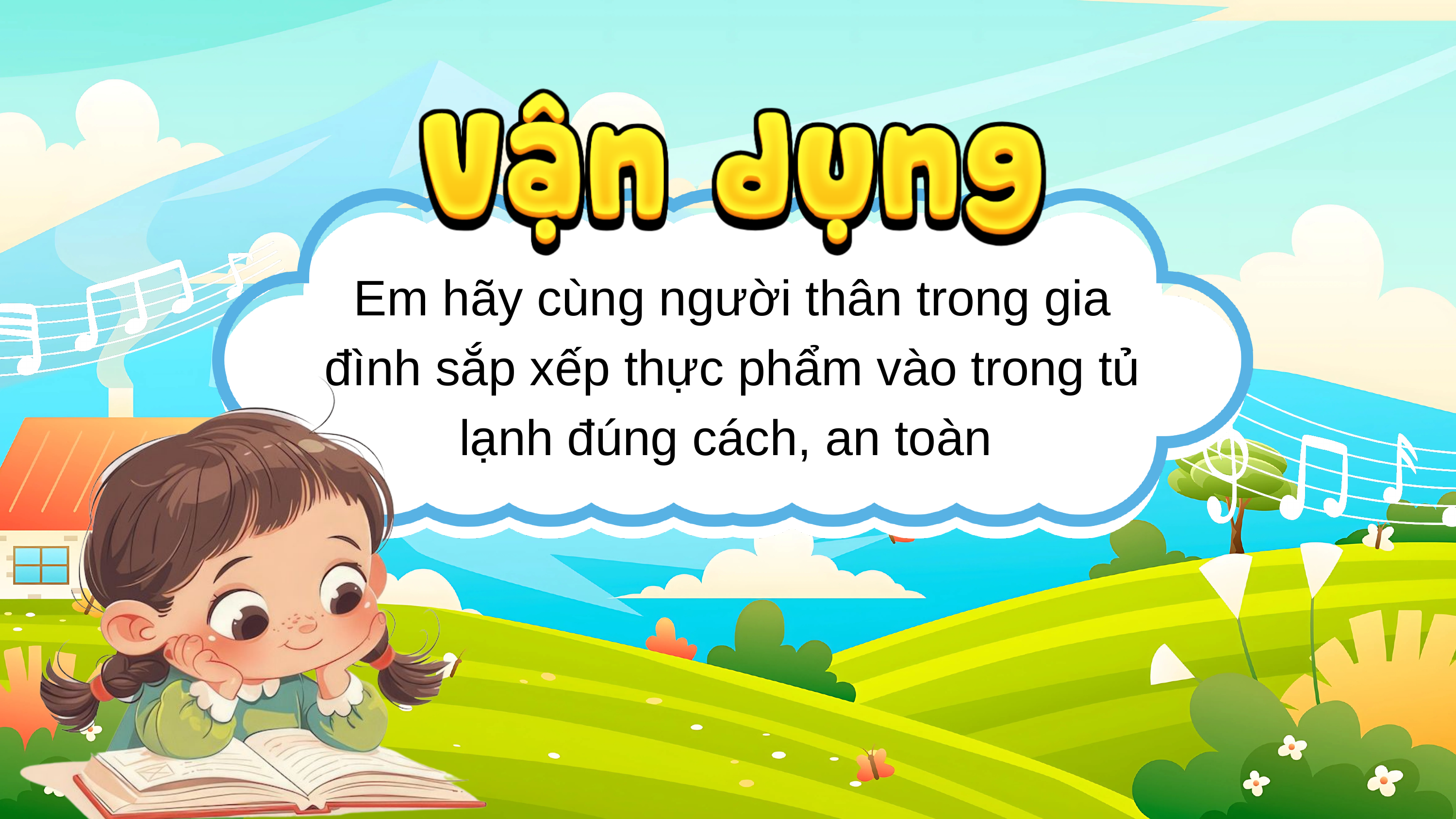

Em hãy cùng người thân trong gia đình sắp xếp thực phẩm vào trong tủ lạnh đúng cách, an toàn